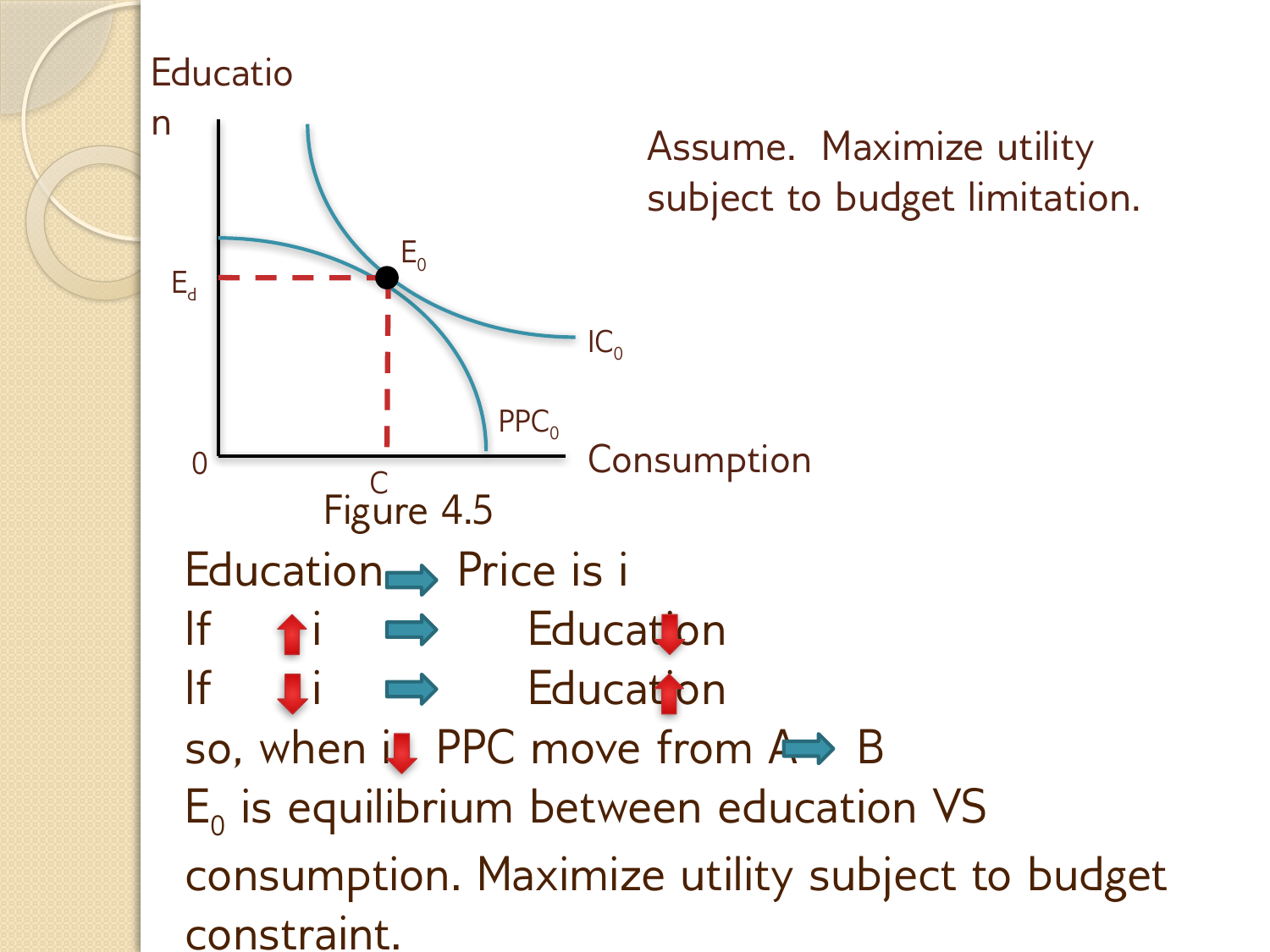

Education
Assume.  Maximize utility subject to budget limitation.
E0
Ed

IC0
PPC0
0
Consumption
C
Figure 4.5
Education     Price is i
If 	i  	      Education
If 	i	      Education
so, when i   PPC move from A    B
E0 is equilibrium between education VS consumption. Maximize utility subject to budget constraint.